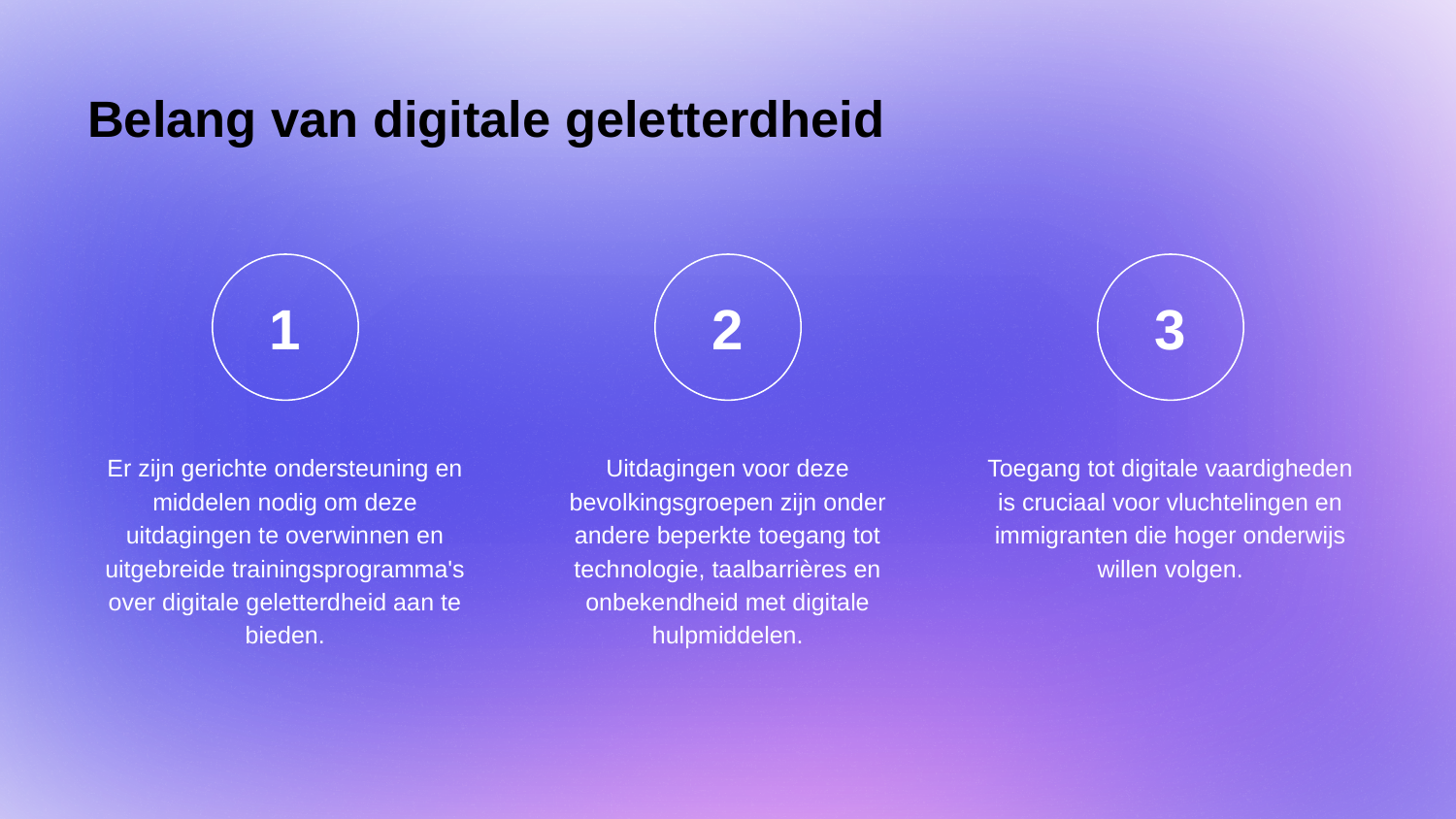

# Belang van digitale geletterdheid
Er zijn gerichte ondersteuning en middelen nodig om deze uitdagingen te overwinnen en uitgebreide trainingsprogramma's over digitale geletterdheid aan te bieden.
Uitdagingen voor deze bevolkingsgroepen zijn onder andere beperkte toegang tot technologie, taalbarrières en onbekendheid met digitale hulpmiddelen.
Toegang tot digitale vaardigheden is cruciaal voor vluchtelingen en immigranten die hoger onderwijs willen volgen.